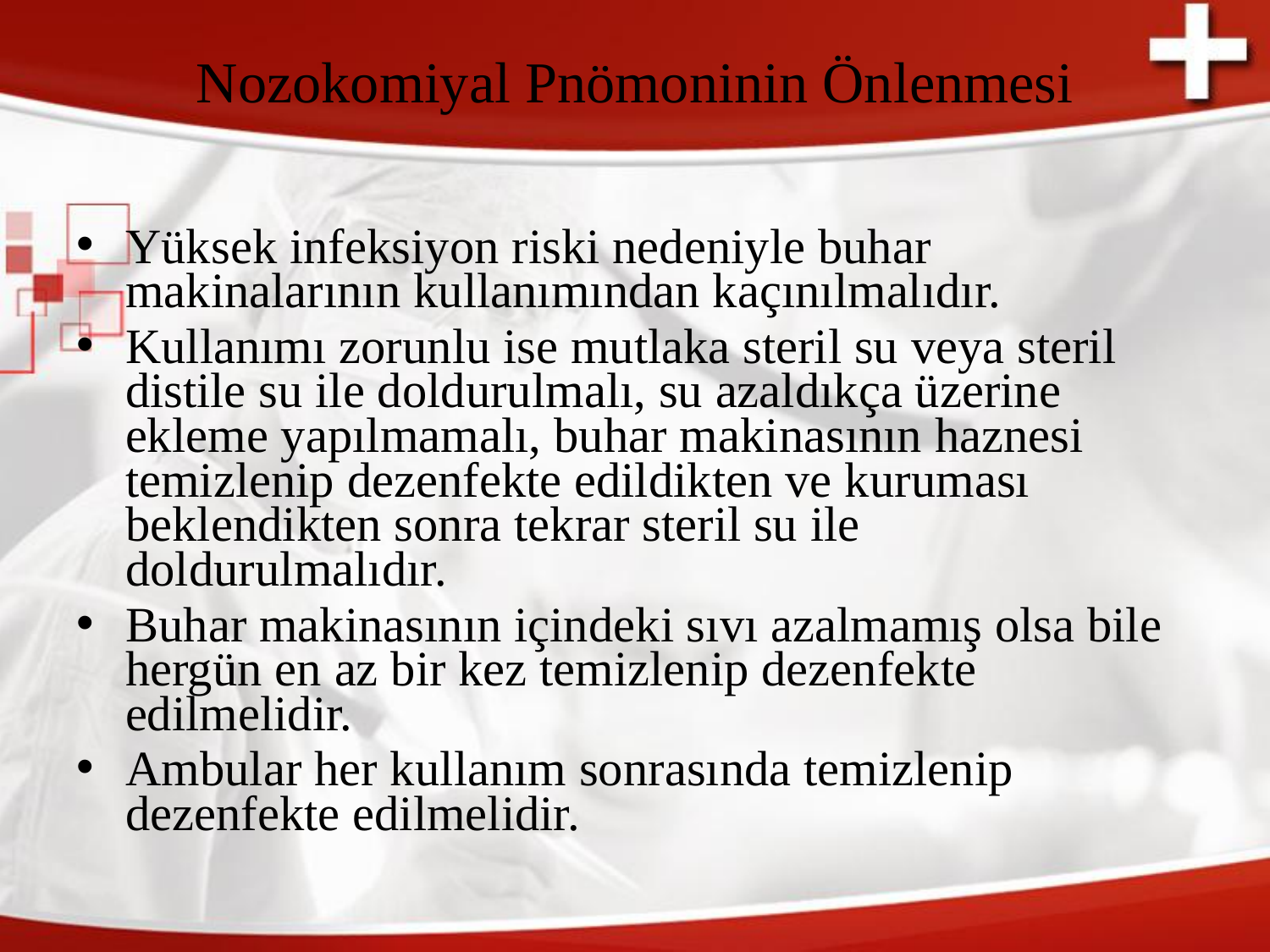

# Nozokomiyal Pnömoninin Önlenmesi
Yüksek infeksiyon riski nedeniyle buhar makinalarının kullanımından kaçınılmalıdır.
Kullanımı zorunlu ise mutlaka steril su veya steril distile su ile doldurulmalı, su azaldıkça üzerine ekleme yapılmamalı, buhar makinasının haznesi temizlenip dezenfekte edildikten ve kuruması beklendikten sonra tekrar steril su ile doldurulmalıdır.
Buhar makinasının içindeki sıvı azalmamış olsa bile hergün en az bir kez temizlenip dezenfekte edilmelidir.
Ambular her kullanım sonrasında temizlenip dezenfekte edilmelidir.